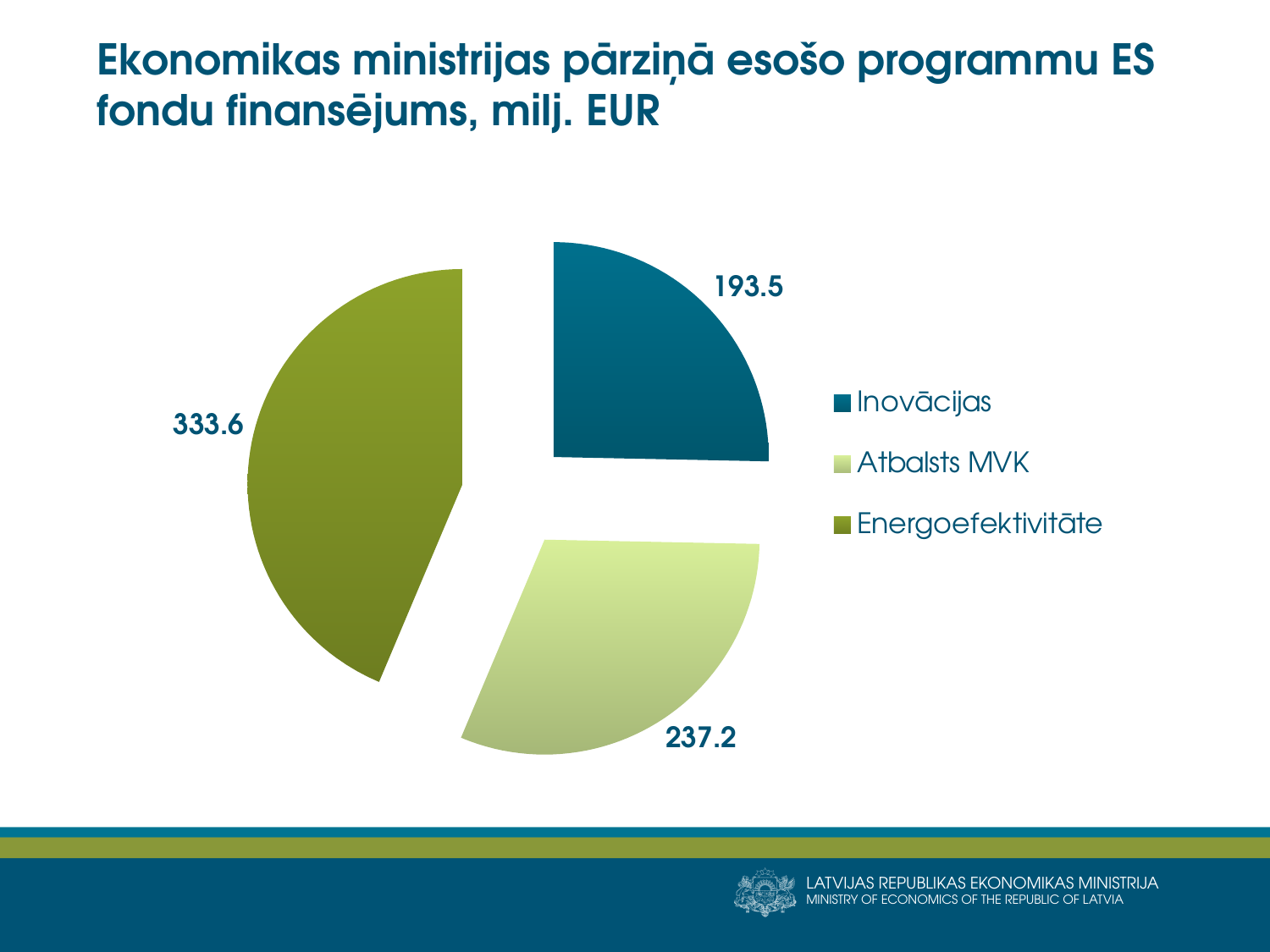

# Ekonomikas ministrijas pārziņā esošo programmu ES fondu finansējums, milj. EUR

### Chart

| Category |
|---|

### Chart

| Category |  |
|---|---|
| Inovācijas | 193.52432599999997 |
| Atbalsts MVK | 237.17455700000002 |
| Energoefektivitāte | 333.607496 |

### Chart

| Category |  |
|---|---|
|  | None |
|  | None |
|  | None |
|  | None |
|  | None |
|  | None |
|  | None |
|  | None |
|  | None |